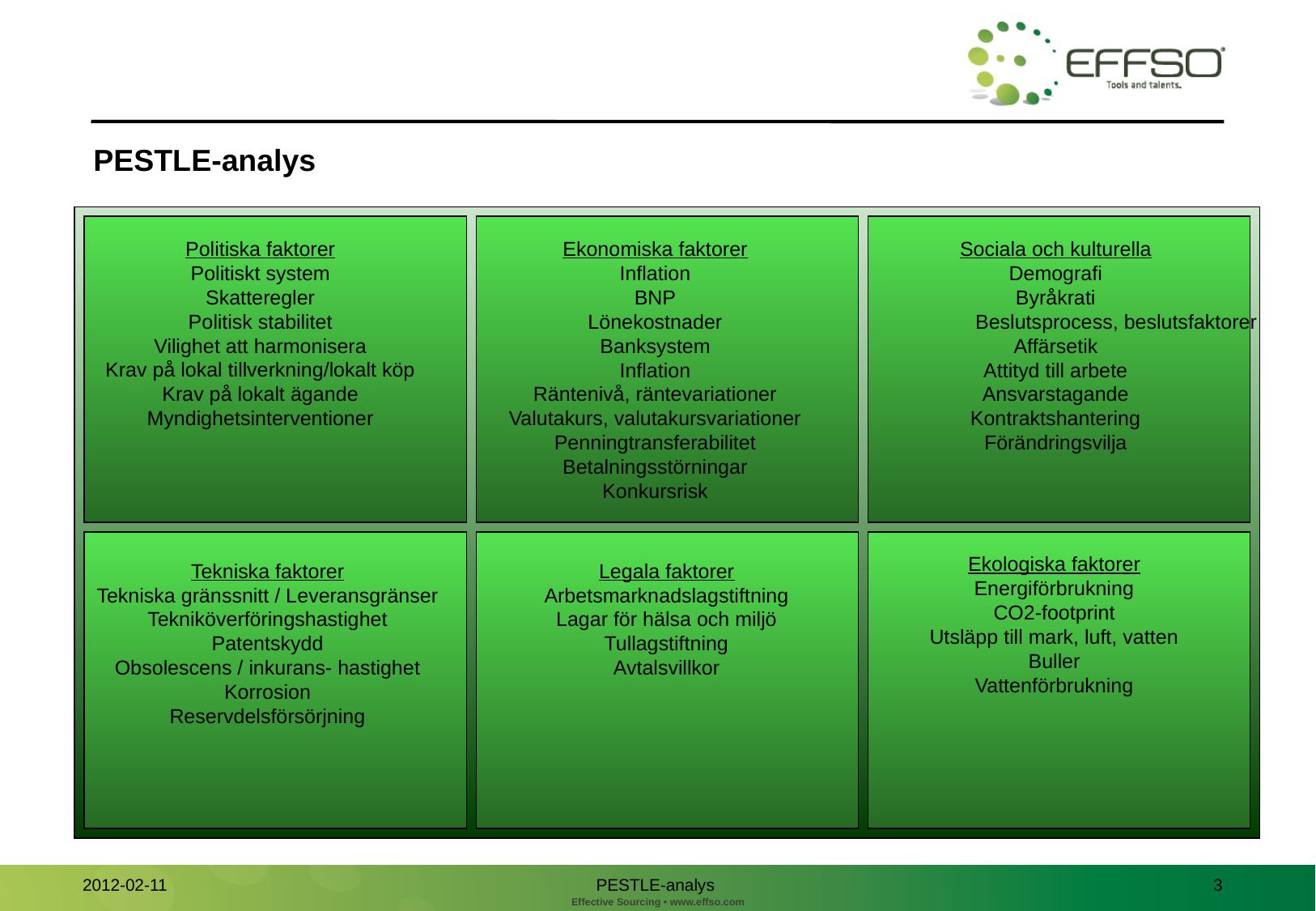

PESTLE-analys

Politiska faktorer
Politiskt system
Skatteregler
Politisk stabilitet
Vilighet att harmonisera
Krav på lokal tillverkning/lokalt köp
Krav på lokalt ägande
Myndighetsinterventioner
Ekonomiska faktorer
Inflation
BNP
Lönekostnader
Banksystem
Inflation
Räntenivå, räntevariationer
Valutakurs, valutakursvariationer
Penningtransferabilitet
Betalningsstörningar
Konkursrisk
Sociala och kulturella
Demografi
Byråkrati
	Beslutsprocess, beslutsfaktorer
Affärsetik
Attityd till arbete
Ansvarstagande
Kontraktshantering
Förändringsvilja

Ekologiska faktorer
Energiförbrukning
CO2-footprint
Utsläpp till mark, luft, vatten
Buller
Vattenförbrukning

Tekniska faktorer
Tekniska gränssnitt / Leveransgränser
Tekniköverföringshastighet
Patentskydd
Obsolescens / inkurans- hastighet
Korrosion
Reservdelsförsörjning
Legala faktorer
Arbetsmarknadslagstiftning
Lagar för hälsa och miljö
Tullagstiftning
Avtalsvillkor

PESTLE-analys
3
2012-02-11